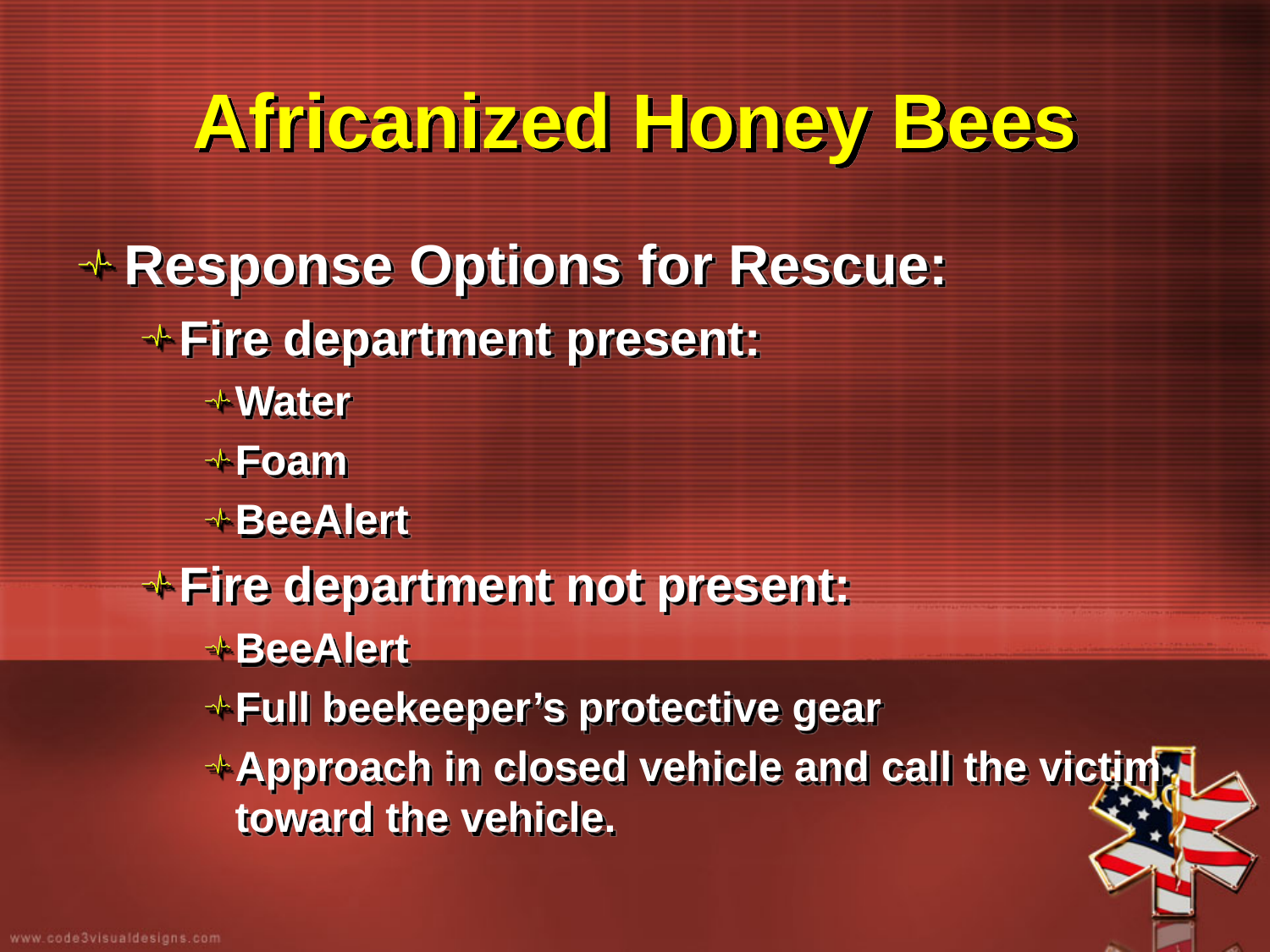

# Africanized Honey Bees
Response Options for Rescue:
Fire department present:
Water
Foam
BeeAlert
Fire department not present:
BeeAlert
Full beekeeper’s protective gear
Approach in closed vehicle and call the victim toward the vehicle.